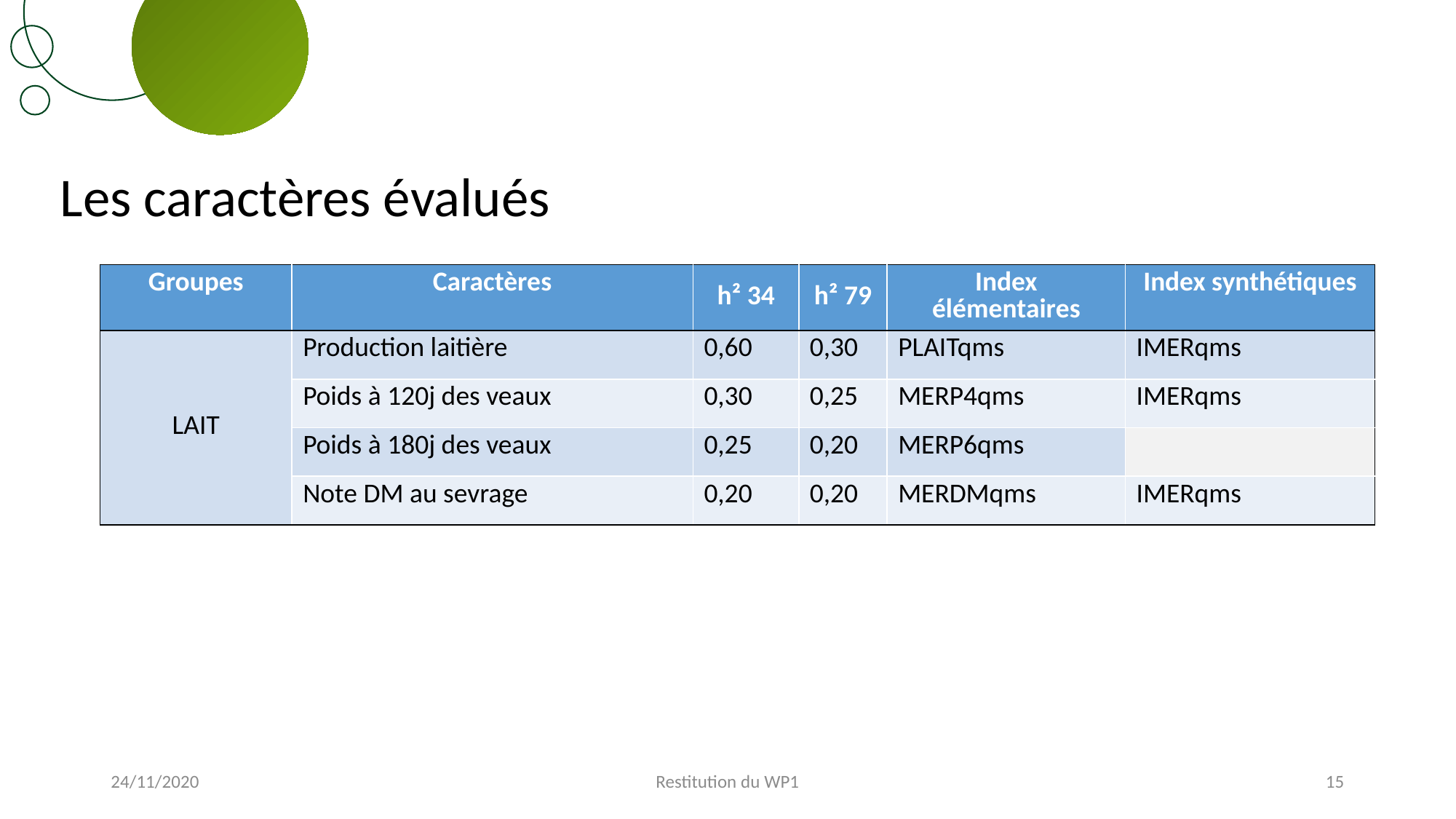

# Les caractères évalués
| Groupes | Caractères | h² 34 | h² 79 | Index élémentaires | Index synthétiques |
| --- | --- | --- | --- | --- | --- |
| LAIT | Production laitière | 0,60 | 0,30 | PLAITqms | IMERqms |
|  | Poids à 120j des veaux | 0,30 | 0,25 | MERP4qms | IMERqms |
|  | Poids à 180j des veaux | 0,25 | 0,20 | MERP6qms |  |
|  | Note DM au sevrage | 0,20 | 0,20 | MERDMqms | IMERqms |
24/11/2020
Restitution du WP1
15